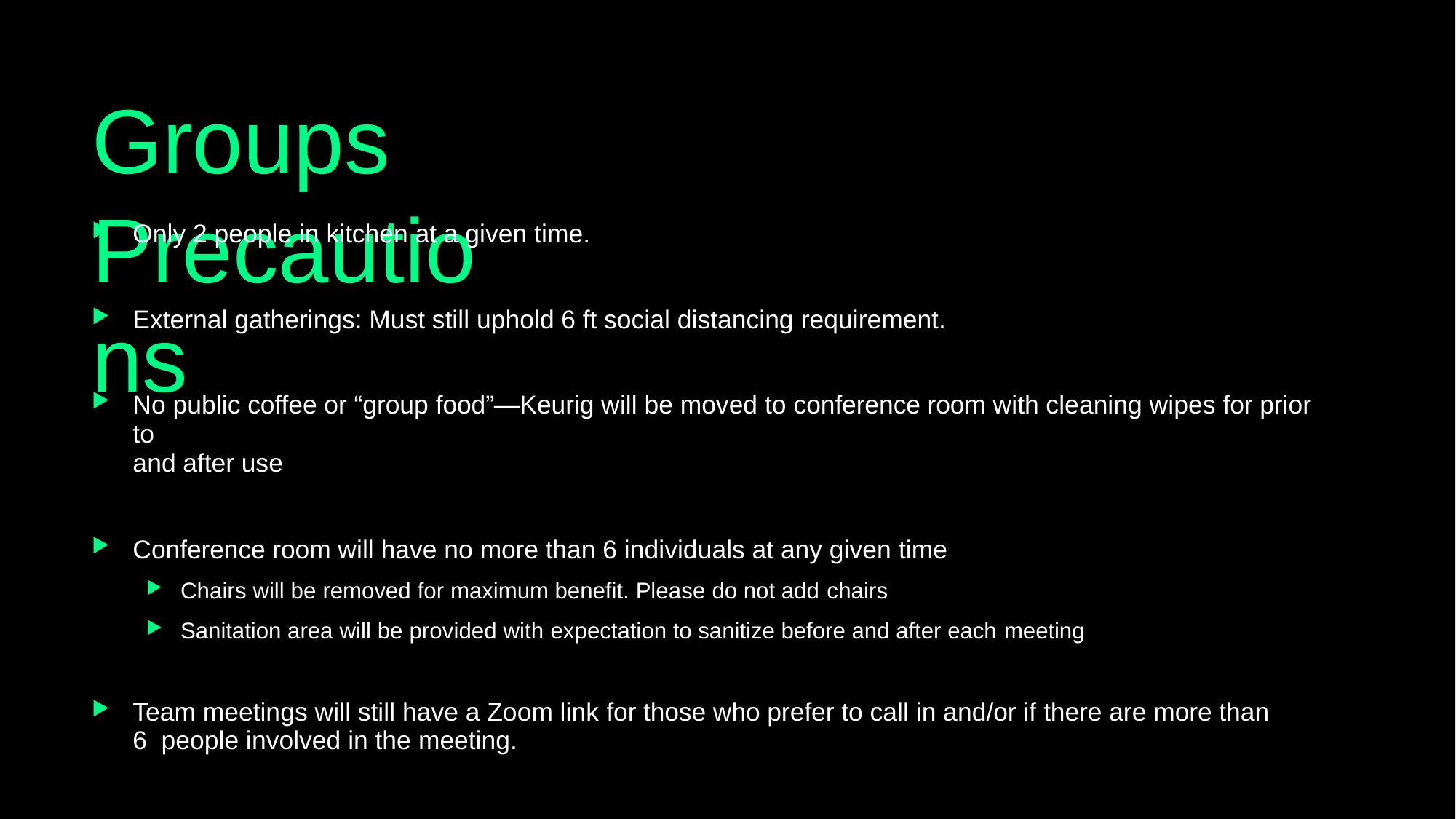

# Groups Precautions
Only 2 people in kitchen at a given time.

External gatherings: Must still uphold 6 ft social distancing requirement.

No public coffee or “group food”—Keurig will be moved to conference room with cleaning wipes for prior to
and after use

Conference room will have no more than 6 individuals at any given time
Chairs will be removed for maximum benefit. Please do not add chairs
Sanitation area will be provided with expectation to sanitize before and after each meeting

Team meetings will still have a Zoom link for those who prefer to call in and/or if there are more than 6  people involved in the meeting.